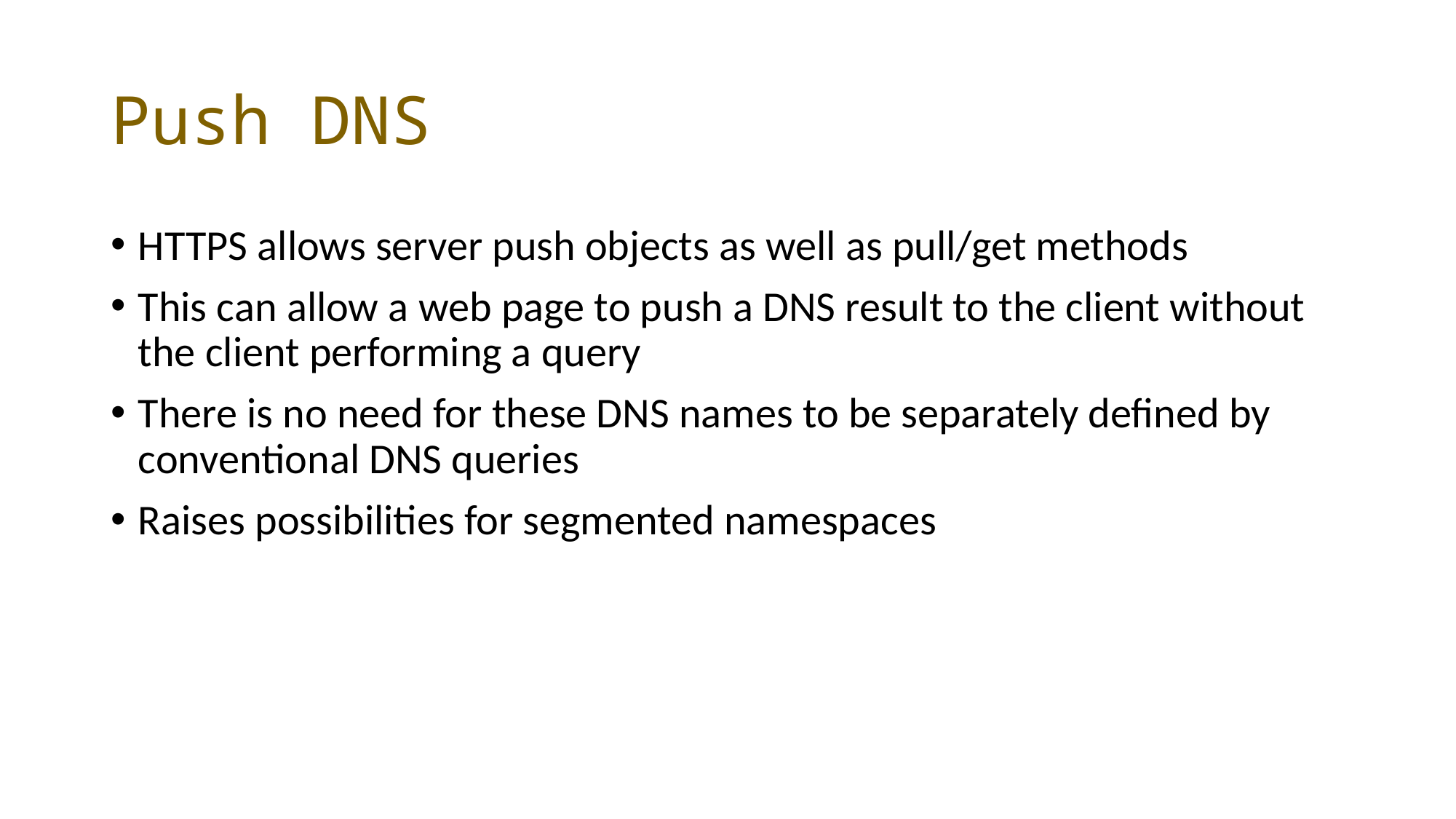

# Push DNS
HTTPS allows server push objects as well as pull/get methods
This can allow a web page to push a DNS result to the client without the client performing a query
There is no need for these DNS names to be separately defined by conventional DNS queries
Raises possibilities for segmented namespaces